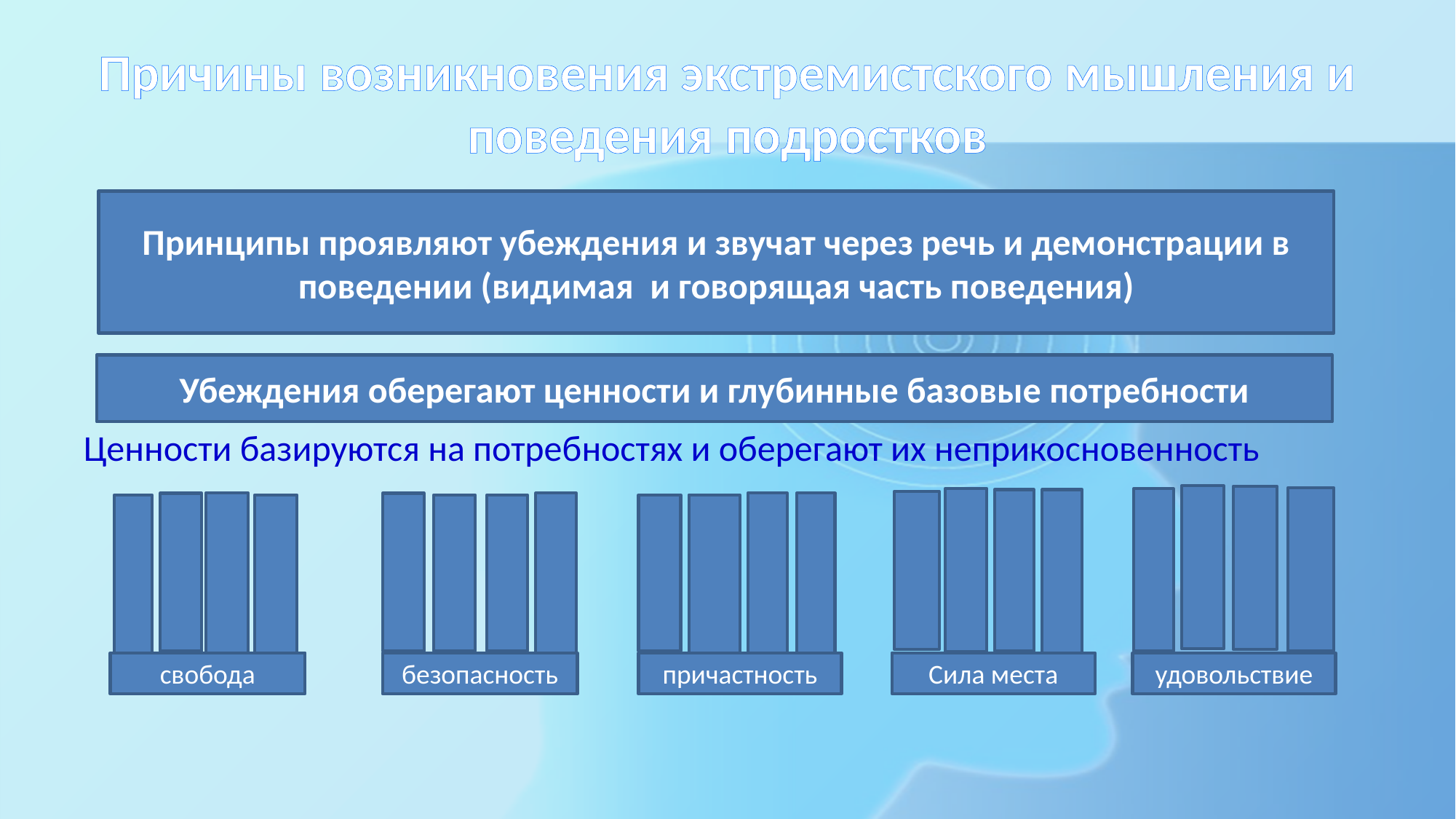

# Причины возникновения экстремистского мышления и поведения подростков

Ценности базируются на потребностях и оберегают их неприкосновенность
Принципы проявляют убеждения и звучат через речь и демонстрации в поведении (видимая  и говорящая часть поведения)
Убеждения оберегают ценности и глубинные базовые потребности

удовольствие
безопасность
причастность
Сила места
свобода